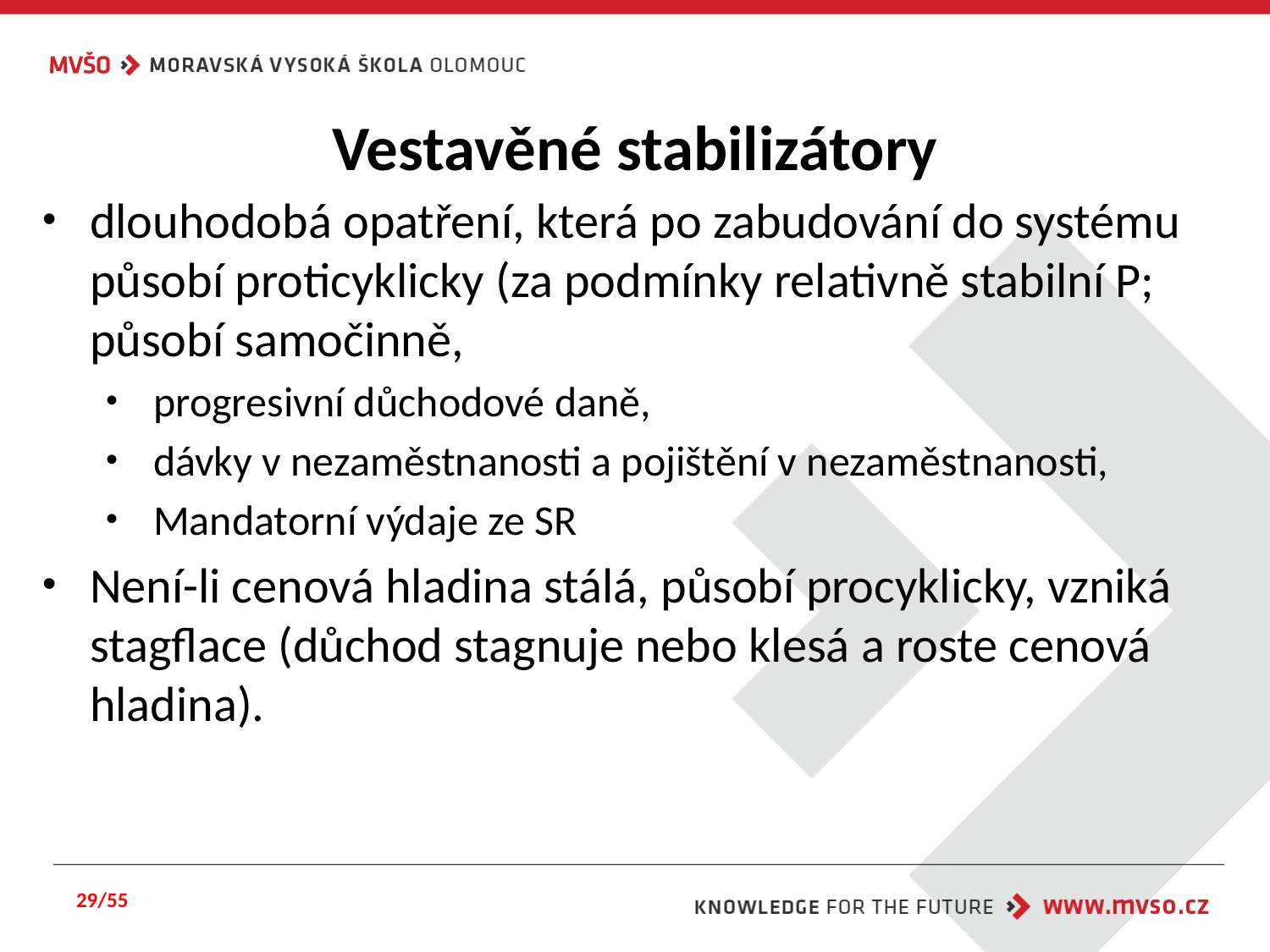

# Vestavěné stabilizátory
dlouhodobá opatření, která po zabudování do systému působí proticyklicky (za podmínky relativně stabilní P; působí samočinně,
progresivní důchodové daně,
dávky v nezaměstnanosti a pojištění v nezaměstnanosti,
Mandatorní výdaje ze SR
Není-li cenová hladina stálá, působí procyklicky, vzniká stagflace (důchod stagnuje nebo klesá a roste cenová hladina).
29/55